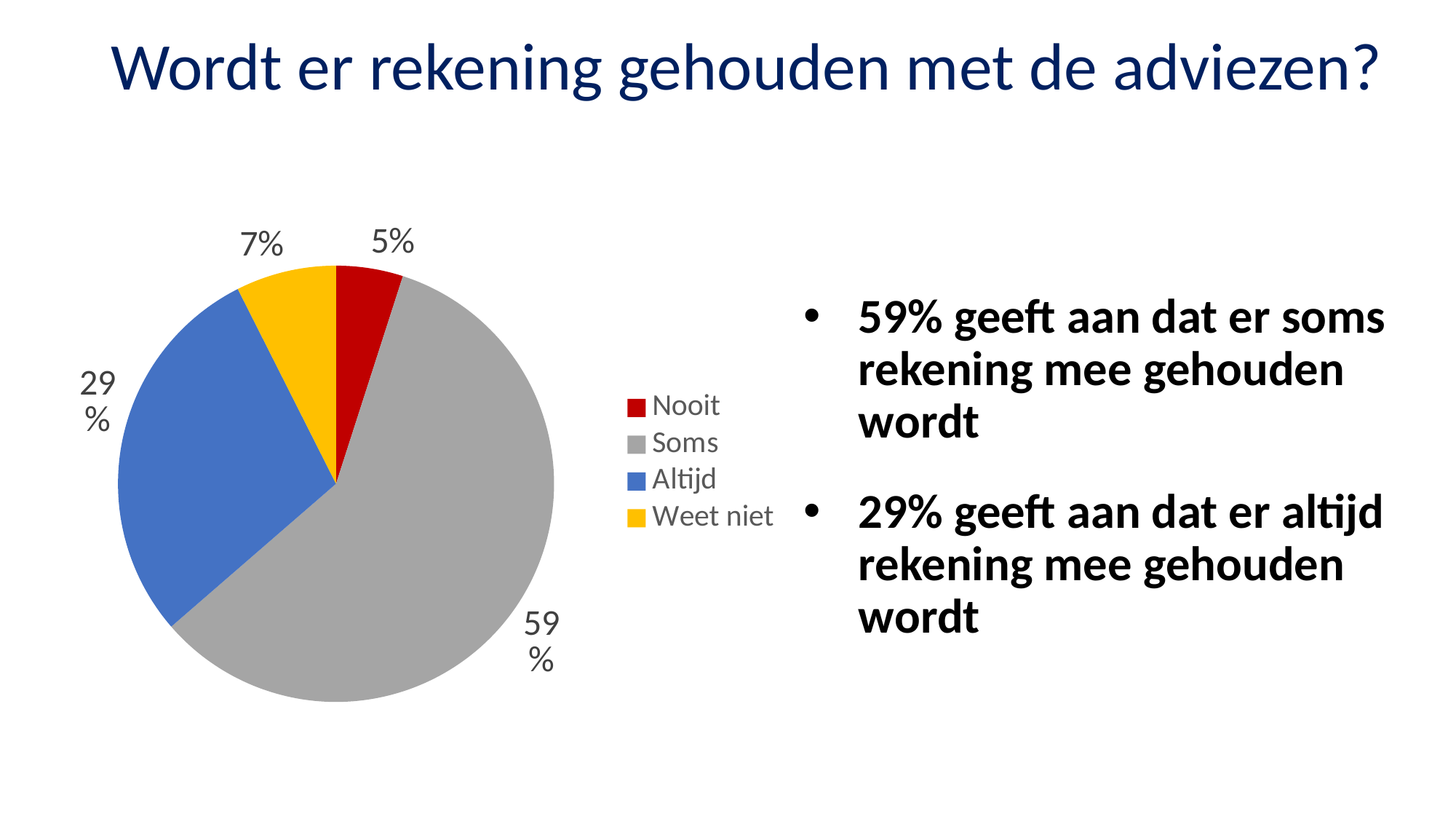

# Wordt er rekening gehouden met de adviezen?

### Chart

| Category |  |
|---|---|
| Nooit | 0.049586776859504134 |
| Soms | 0.5867768595041323 |
| Altijd | 0.2892561983471074 |
| Weet niet | 0.0743801652892562 |
59% geeft aan dat er soms rekening mee gehouden wordt
29% geeft aan dat er altijd rekening mee gehouden wordt